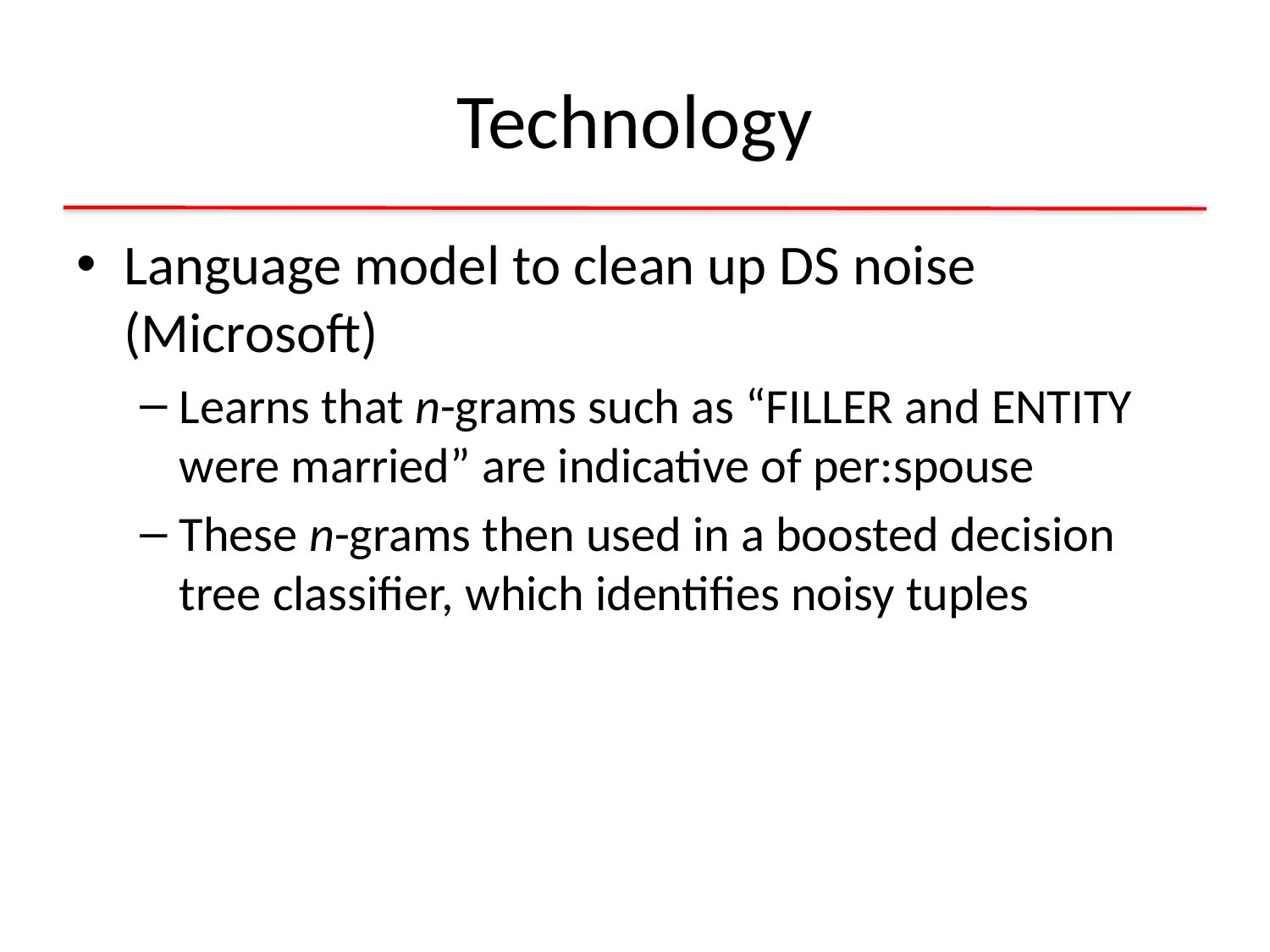

# Technology
Language model to clean up DS noise (Microsoft)
Learns that n-grams such as “FILLER and ENTITY were married” are indicative of per:spouse
These n-grams then used in a boosted decision tree classifier, which identifies noisy tuples